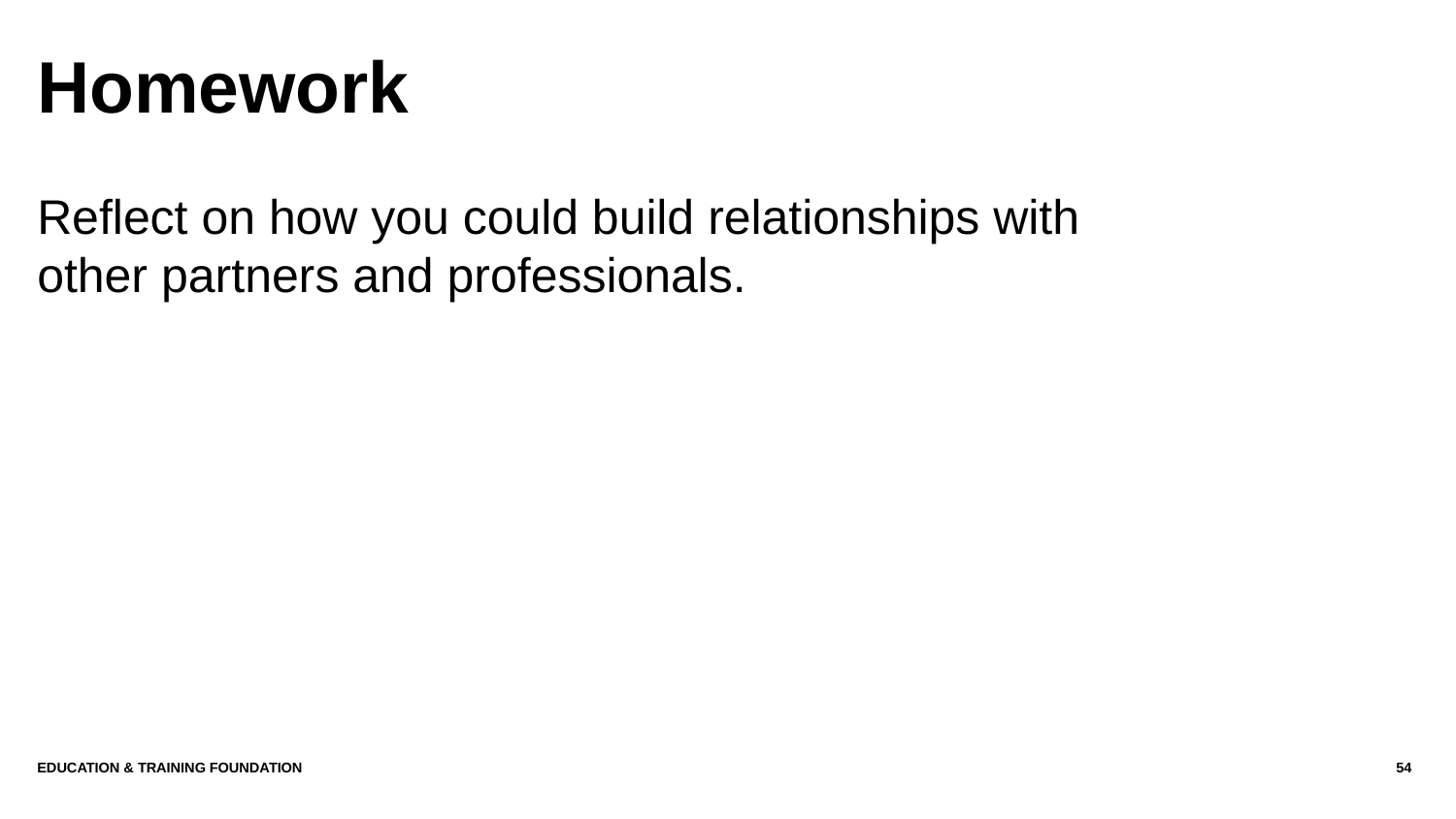

# Homework
Reflect on how you could build relationships with other partners and professionals.
Education & Training Foundation
54